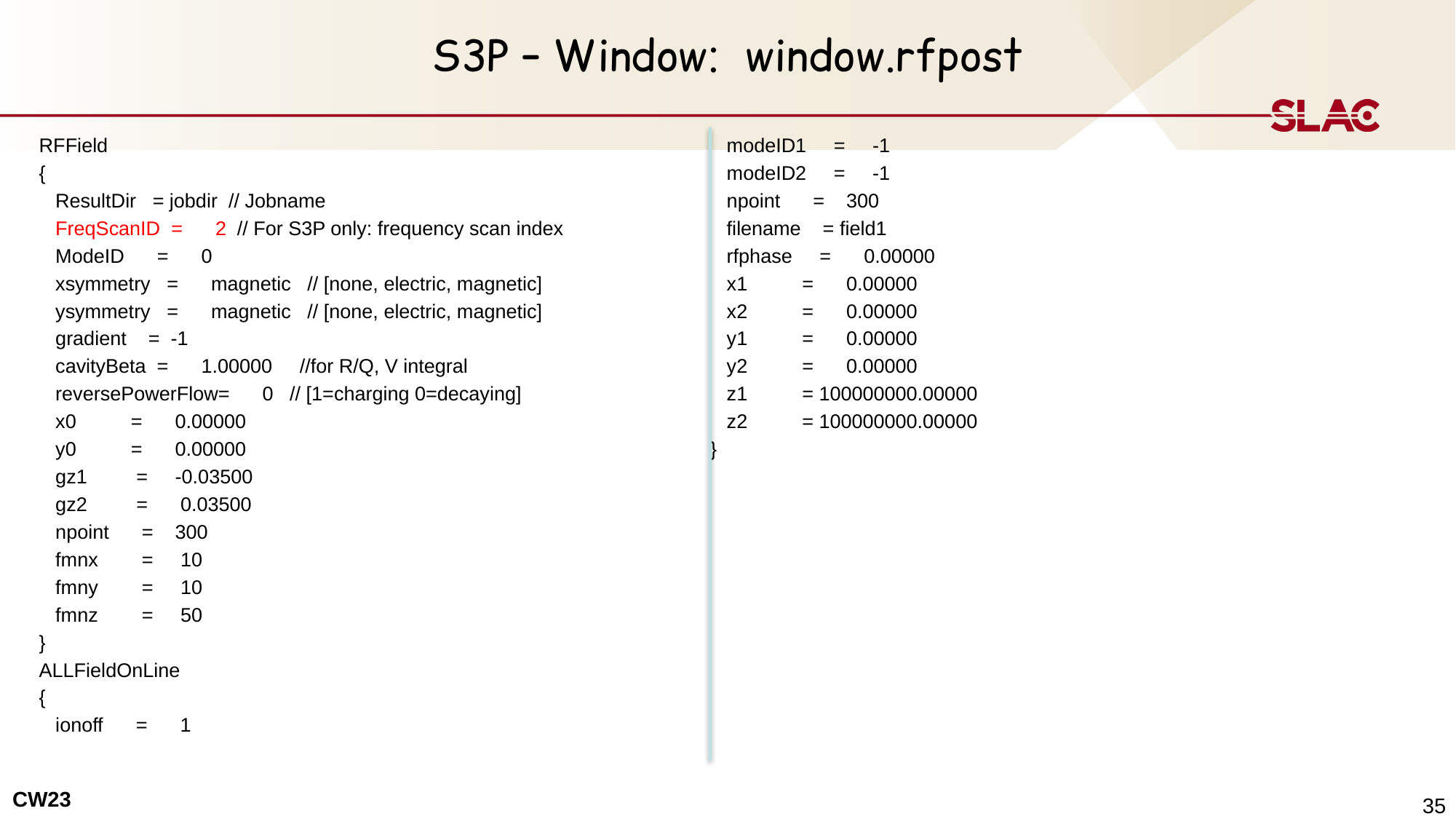

# S3P – Window:  window.rfpost
RFField
{
   ResultDir   = jobdir  // Jobname
   FreqScanID  =      2  // For S3P only: frequency scan index
   ModeID      =      0
   xsymmetry   =      magnetic   // [none, electric, magnetic]
   ysymmetry   =      magnetic   // [none, electric, magnetic]
   gradient    =  -1
   cavityBeta  =      1.00000     //for R/Q, V integral
   reversePowerFlow=      0   // [1=charging 0=decaying]
   x0          =      0.00000
   y0          =      0.00000
   gz1         =     -0.03500
   gz2         =      0.03500
   npoint      =    300
   fmnx        =     10
   fmny        =     10
   fmnz        =     50
}
ALLFieldOnLine
{
   ionoff      =      1
   modeID1     =     -1
   modeID2     =     -1
   npoint      =    300
   filename    = field1
   rfphase     =      0.00000
   x1          =      0.00000
   x2          =      0.00000
   y1          =      0.00000
   y2          =      0.00000
   z1          = 100000000.00000
   z2          = 100000000.00000
}

35